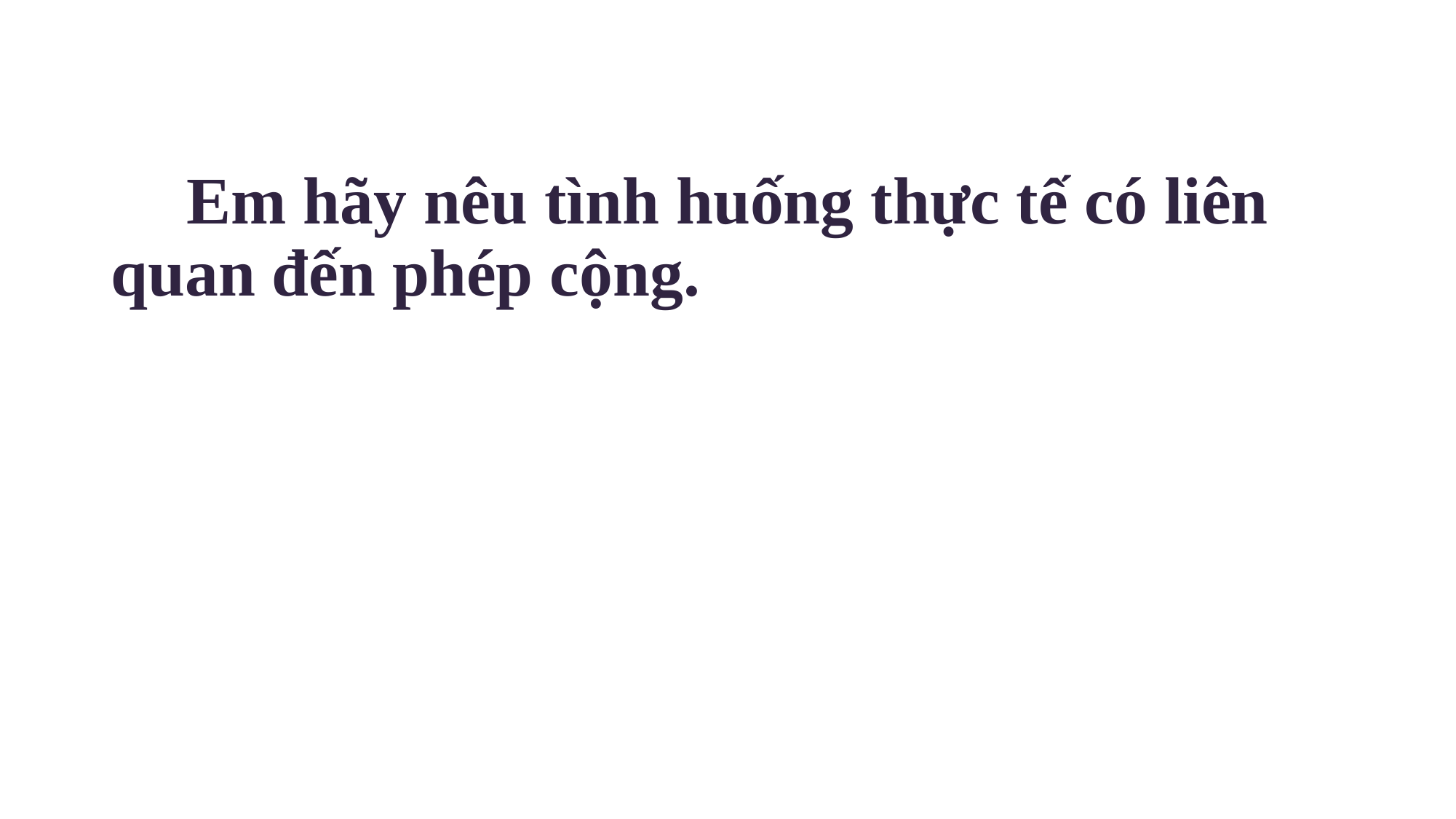

# Em hãy nêu tình huống thực tế có liên quan đến phép cộng.